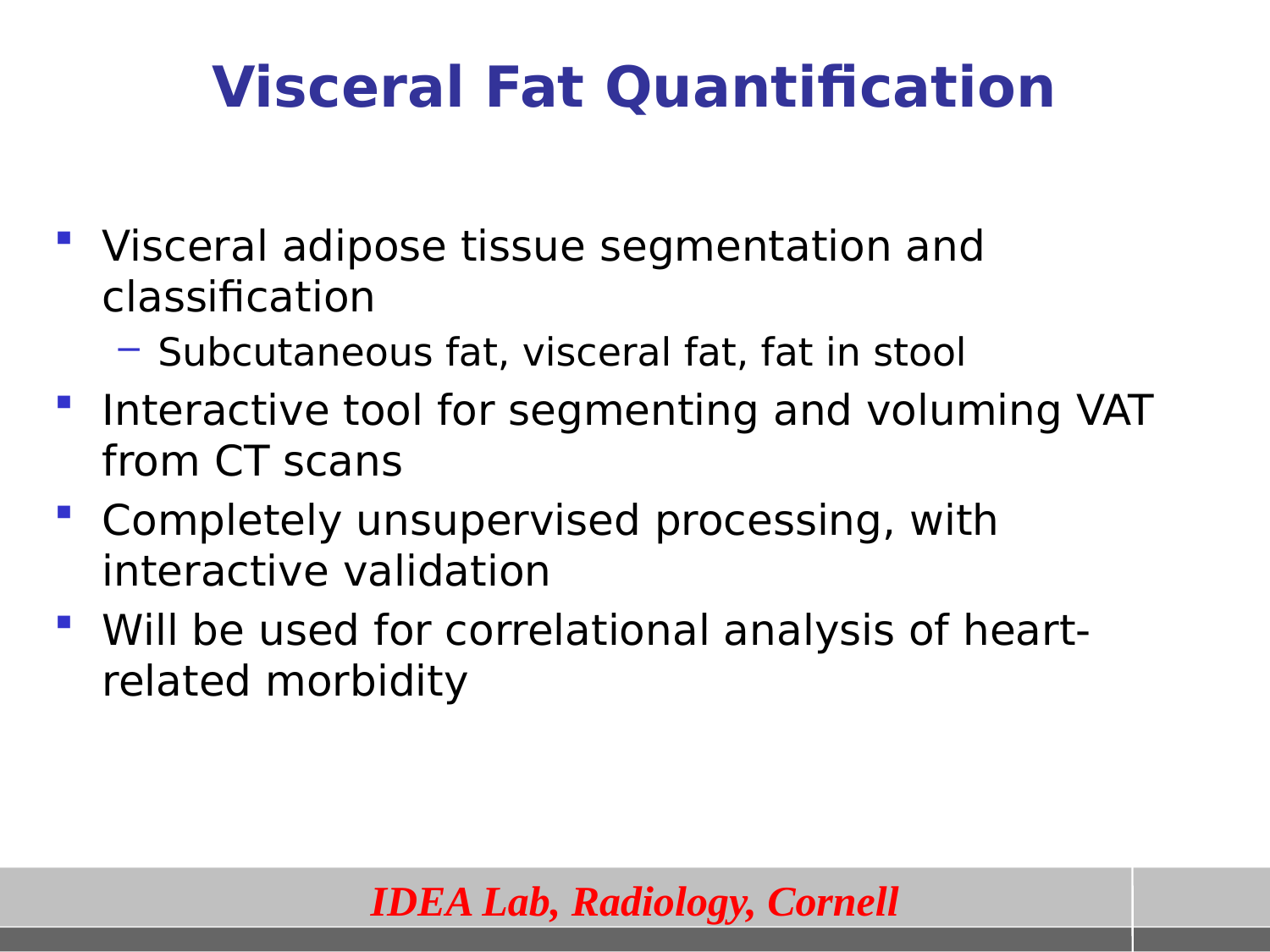

# Visceral Fat Quantification
Visceral adipose tissue segmentation and classification
Subcutaneous fat, visceral fat, fat in stool
Interactive tool for segmenting and voluming VAT from CT scans
Completely unsupervised processing, with interactive validation
Will be used for correlational analysis of heart-related morbidity